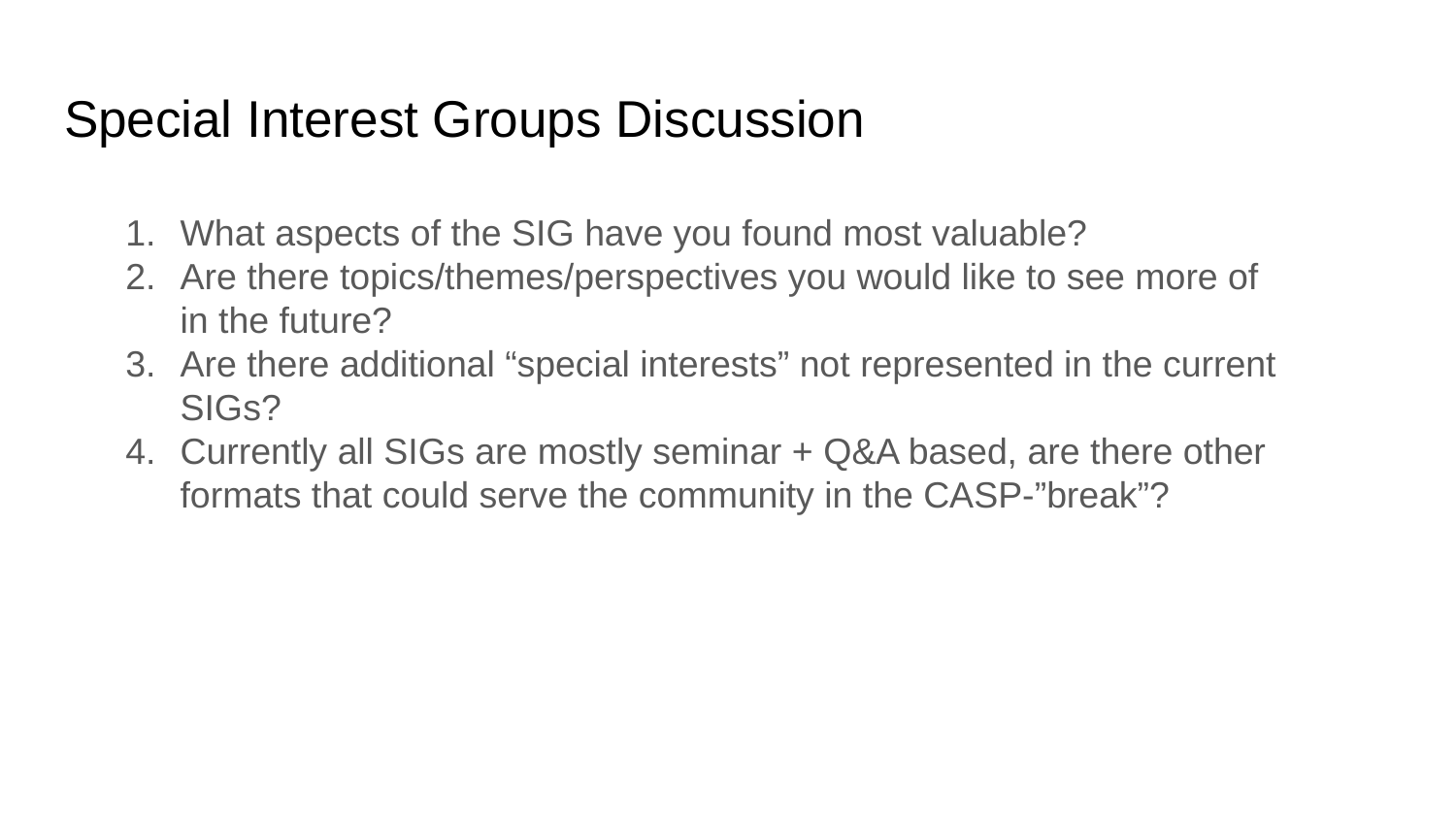

# Special Interest Groups Discussion

What aspects of the SIG have you found most valuable?
Are there topics/themes/perspectives you would like to see more of in the future?
Are there additional “special interests” not represented in the current SIGs?
Currently all SIGs are mostly seminar + Q&A based, are there other formats that could serve the community in the CASP-”break”?